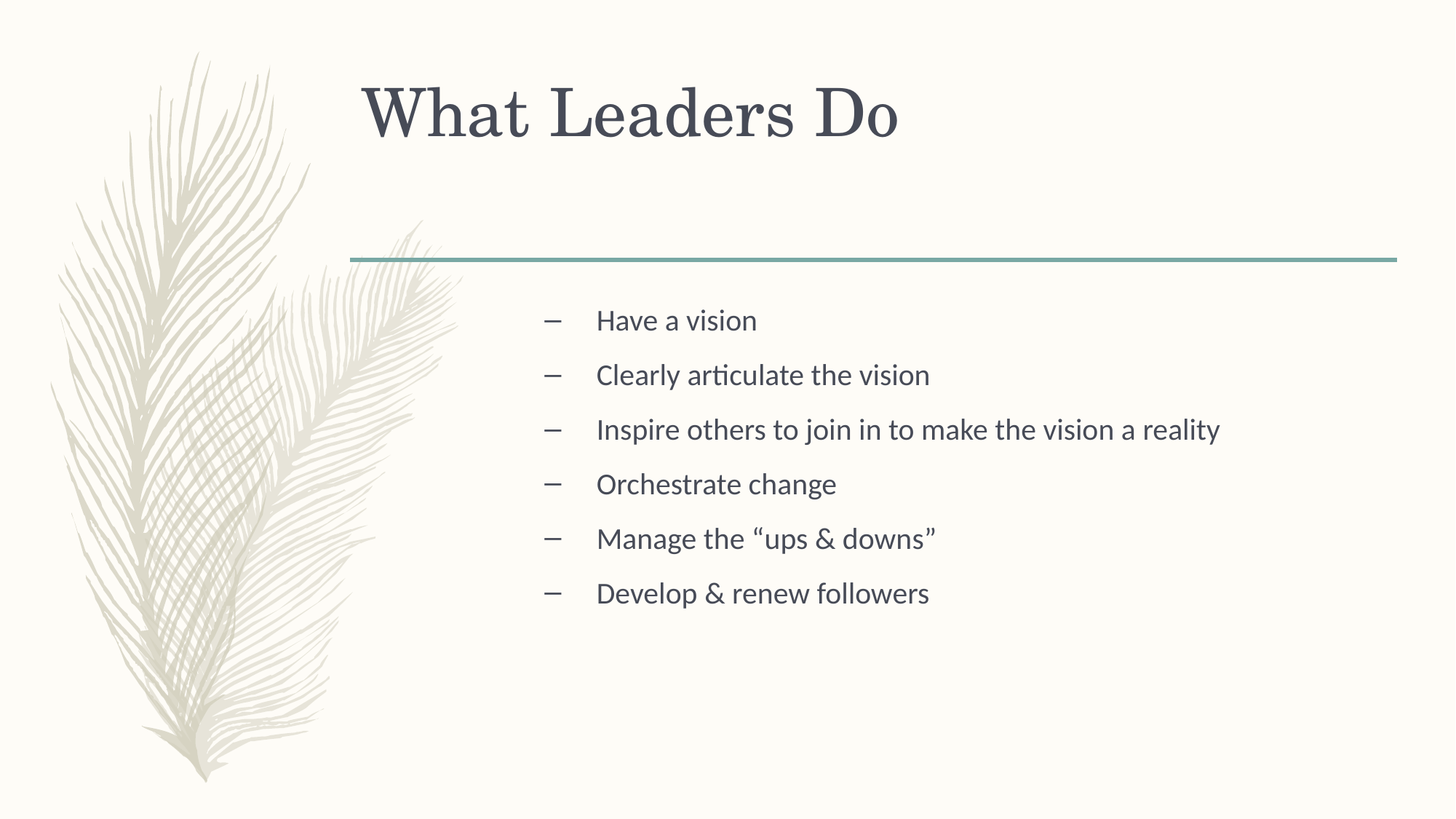

# What Leaders Do
  Have a vision
  Clearly articulate the vision
  Inspire others to join in to make the vision a reality
  Orchestrate change
  Manage the “ups & downs”
  Develop & renew followers